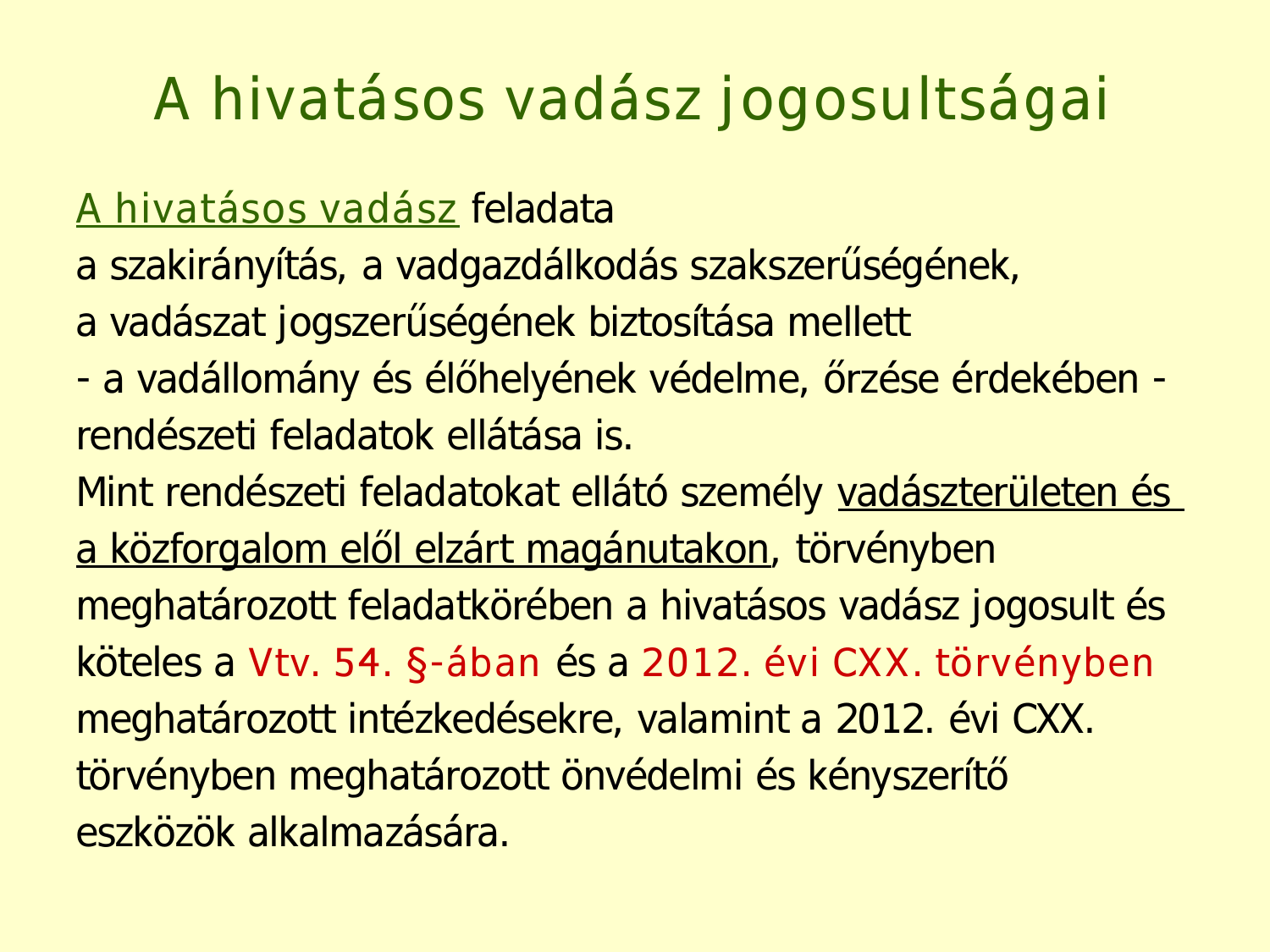

# A hivatásos vadász jogosultságai
A hivatásos vadász feladata
a szakirányítás, a vadgazdálkodás szakszerűségének,
a vadászat jogszerűségének biztosítása mellett
- a vadállomány és élőhelyének védelme, őrzése érdekében -
rendészeti feladatok ellátása is.
Mint rendészeti feladatokat ellátó személy vadászterületen és
a közforgalom elől elzárt magánutakon, törvényben
meghatározott feladatkörében a hivatásos vadász jogosult és
köteles a Vtv. 54. §-ában és a 2012. évi CXX. törvényben
meghatározott intézkedésekre, valamint a 2012. évi CXX.
törvényben meghatározott önvédelmi és kényszerítő
eszközök alkalmazására.